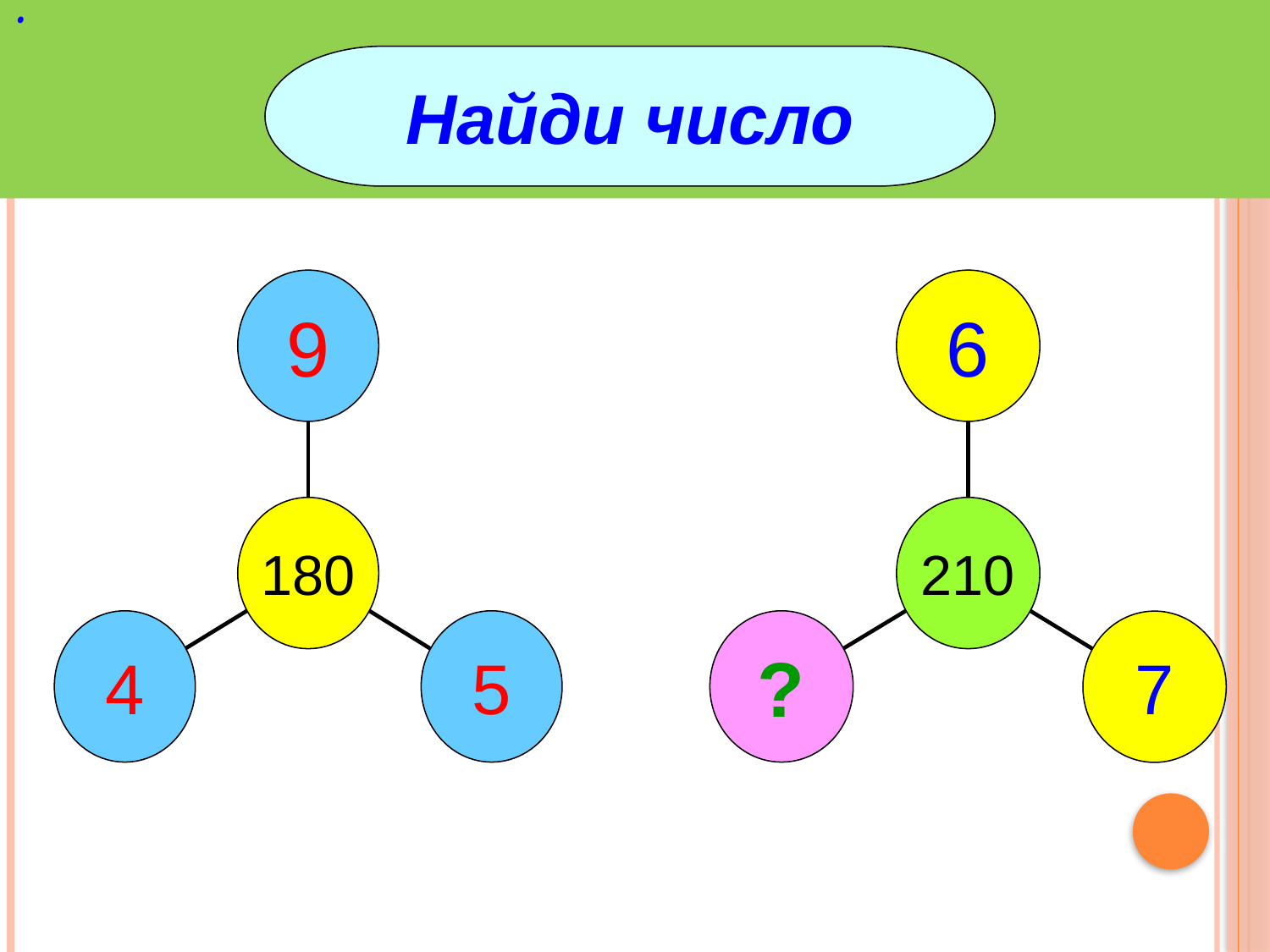

# .
Найди число
9
180
4
5
6
210
?
7